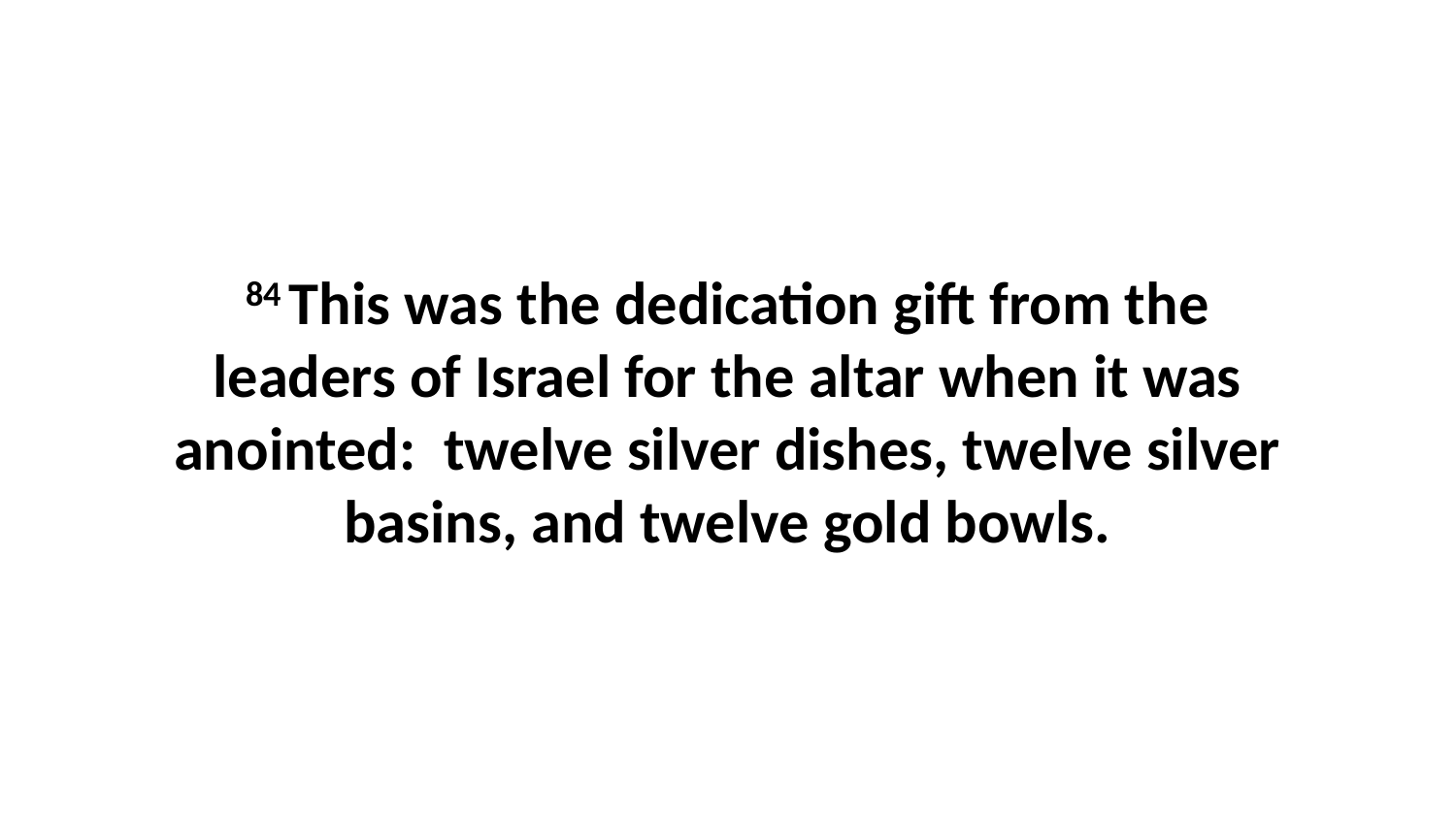

84 This was the dedication gift from the leaders of Israel for the altar when it was anointed:  twelve silver dishes, twelve silver basins, and twelve gold bowls.